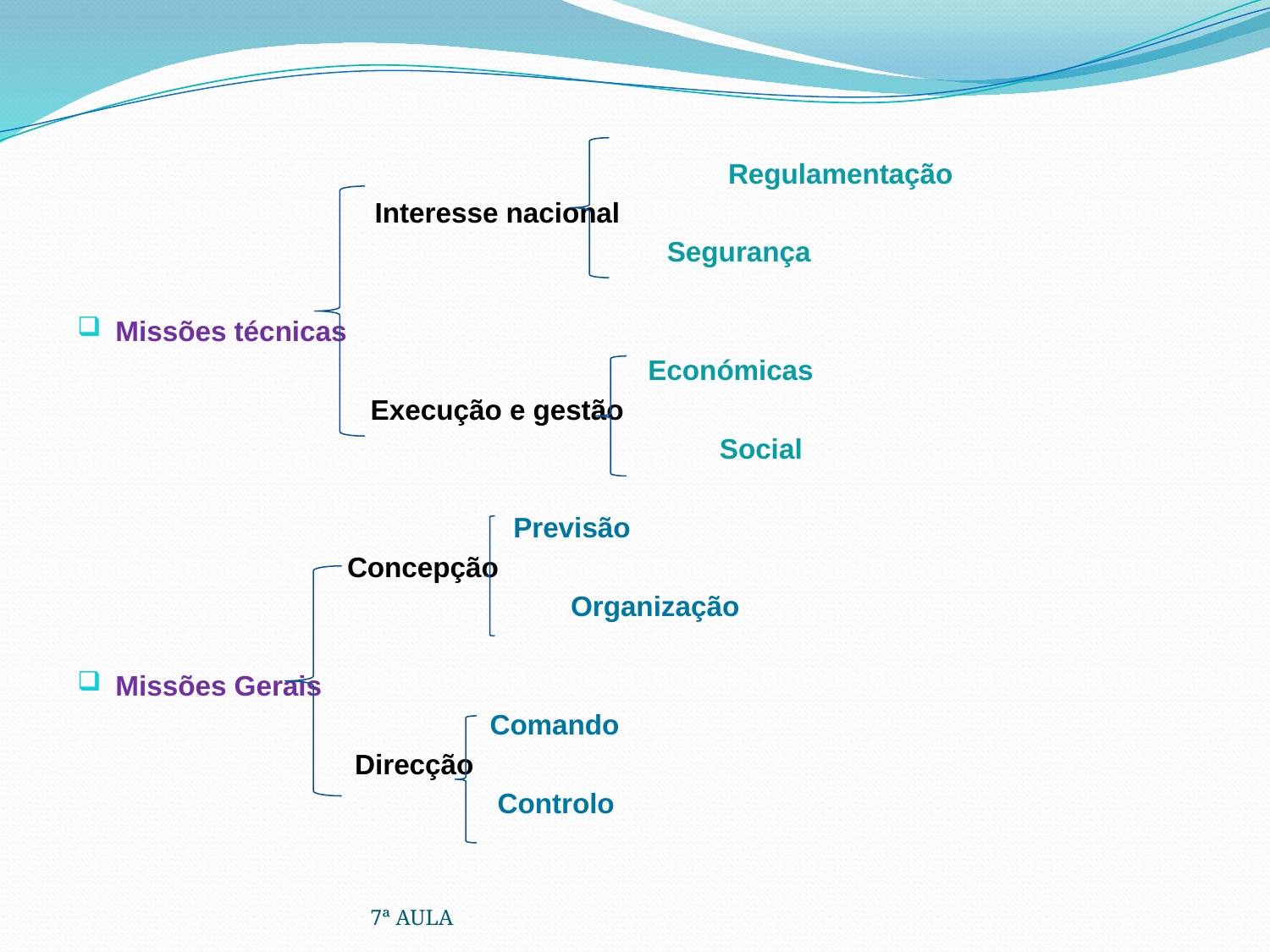

Regulamentação
       Interesse nacional
                                                                    Segurança

Missões técnicas
				        Económicas
		     Execução e gestão
                                                                                  Social

			       Previsão
		  Concepção
                                                               Organização

Missões Gerais
			    Comando
		   Direcção
			     Controlo

7ª AULA